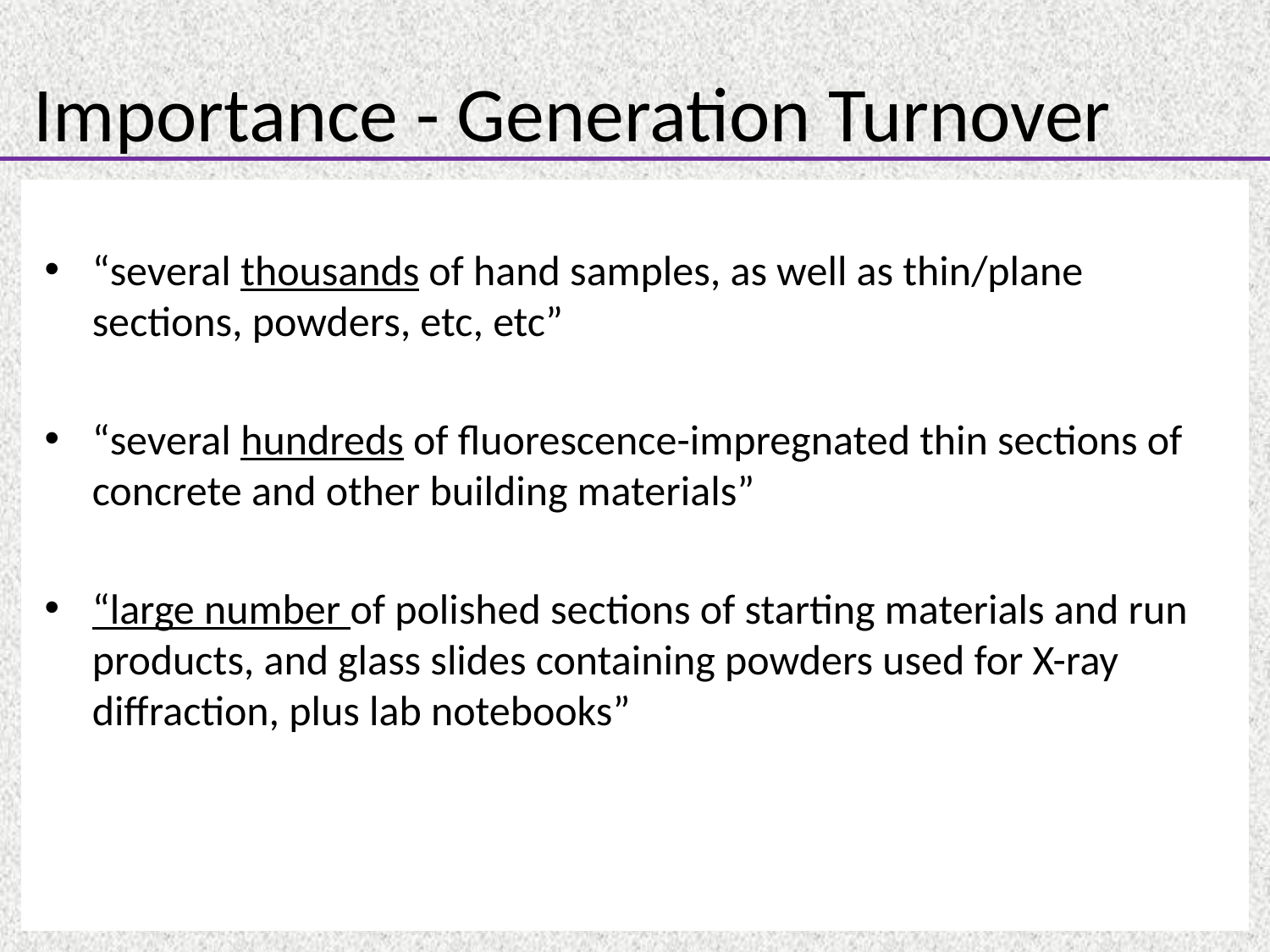

# Importance - Generation Turnover

“several thousands of hand samples, as well as thin/plane sections, powders, etc, etc”

“several hundreds of fluorescence-impregnated thin sections of concrete and other building materials”

“large number of polished sections of starting materials and run products, and glass slides containing powders used for X-ray diffraction, plus lab notebooks”